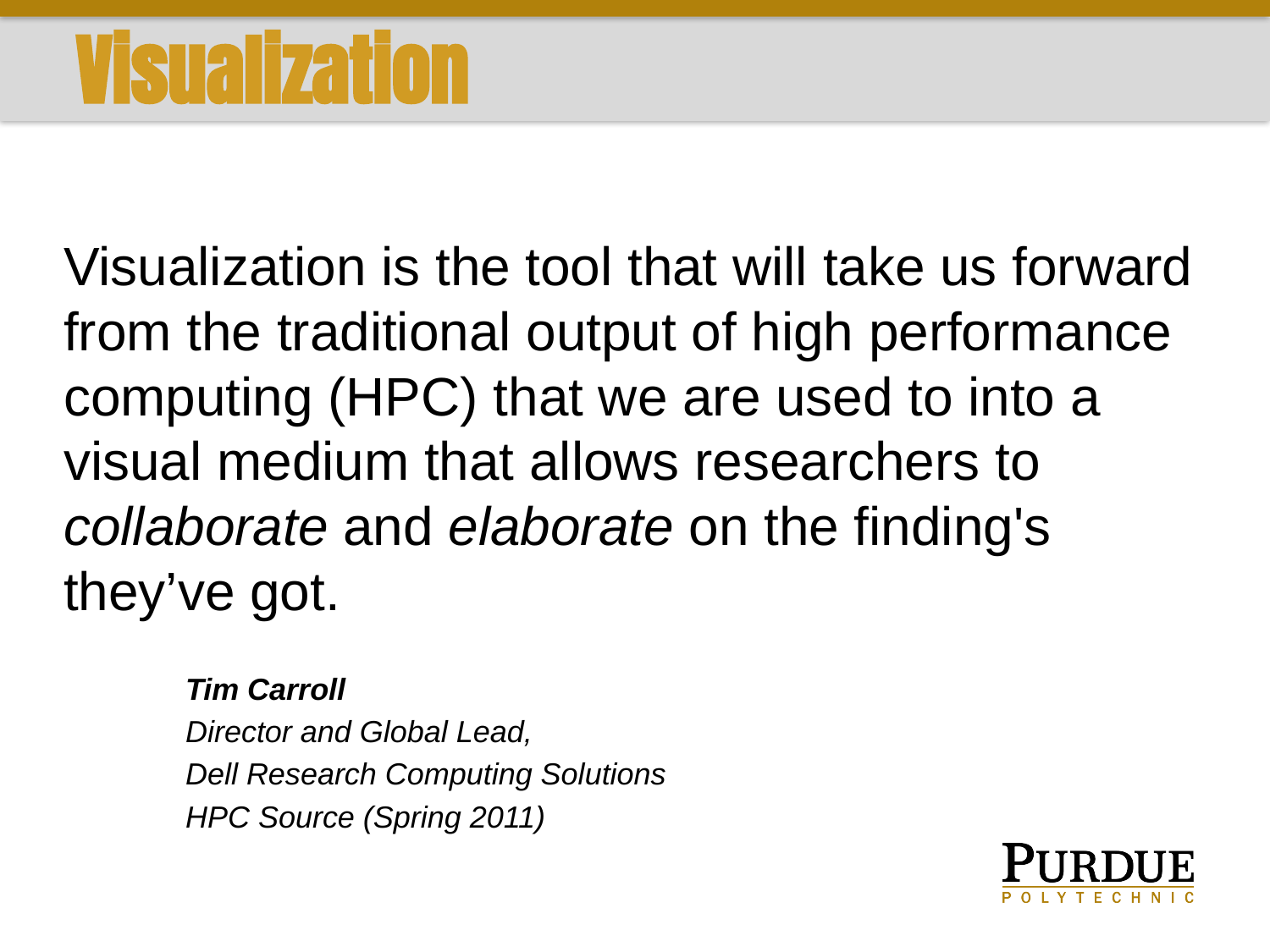

# Visualization
Visualization is the tool that will take us forward from the traditional output of high performance computing (HPC) that we are used to into a visual medium that allows researchers to collaborate and elaborate on the finding's they’ve got.

					Tim Carroll
					Director and Global Lead,
					Dell Research Computing Solutions
					HPC Source (Spring 2011)